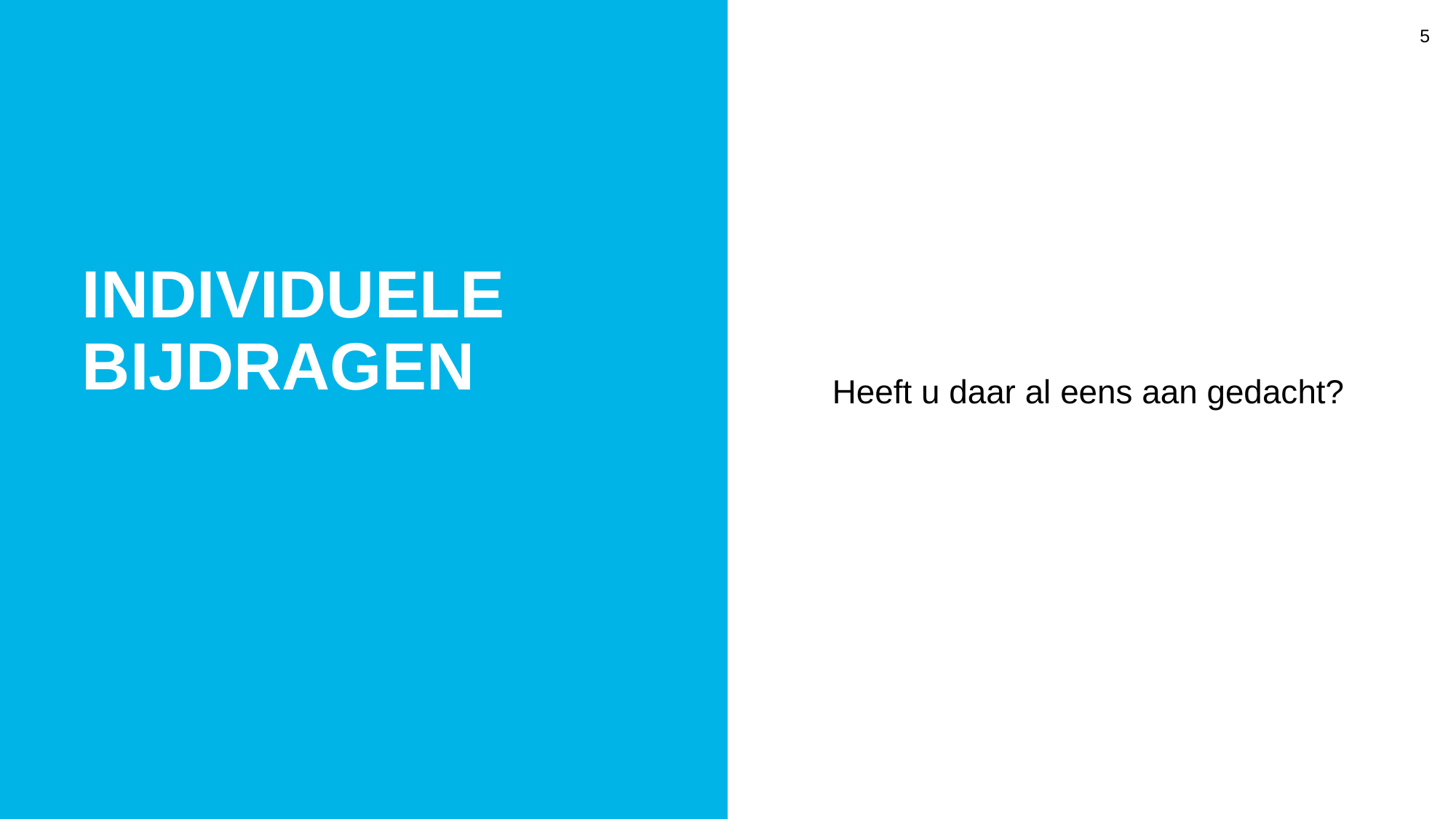

5
Individuele Bijdragen
Heeft u daar al eens aan gedacht?